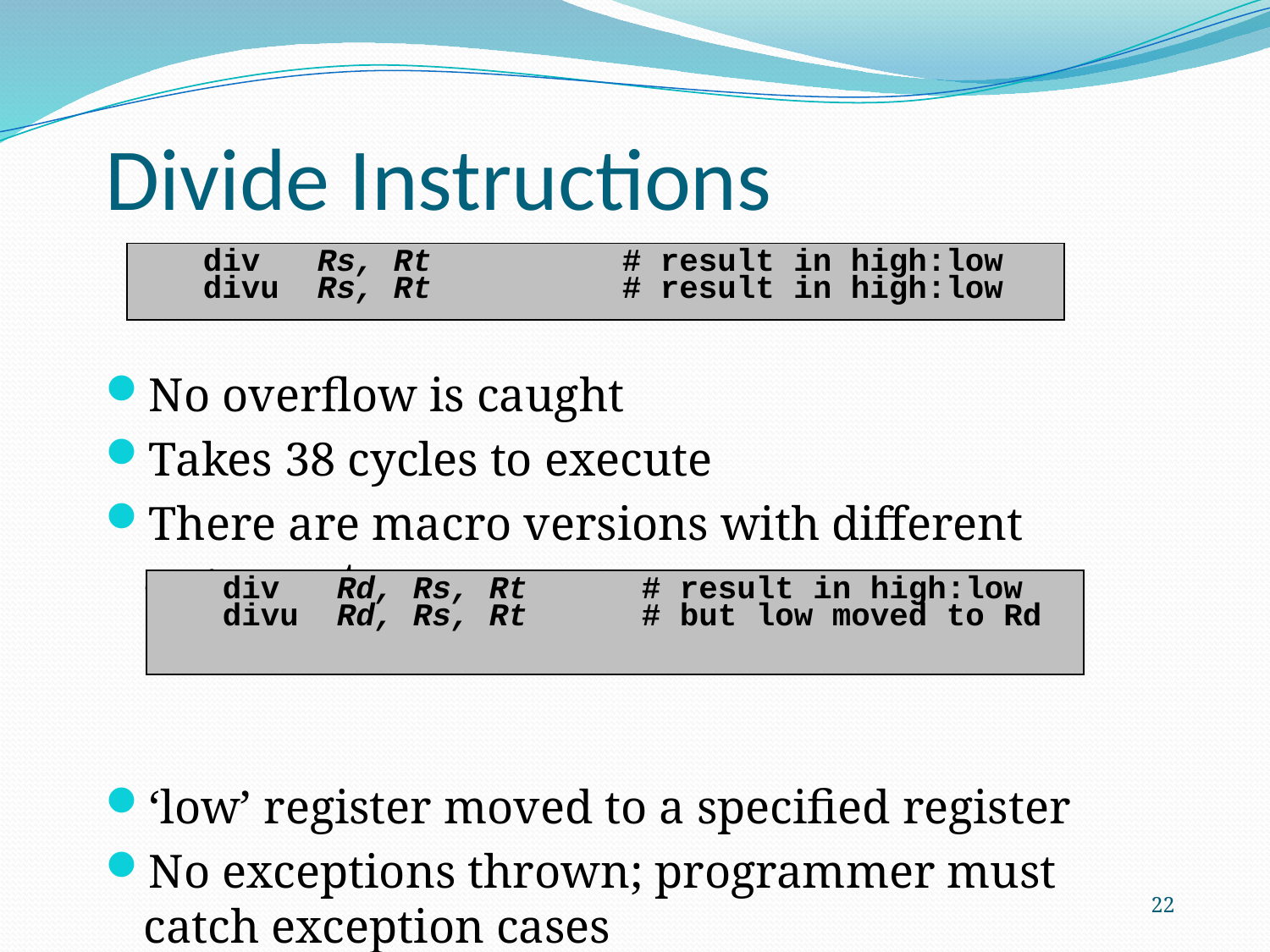

Divide Instructions
	div   Rs, Rt          # result in high:low
	divu  Rs, Rt          # result in high:low
No overflow is caught
Takes 38 cycles to execute
There are macro versions with different arguments:
‘low’ register moved to a specified register
No exceptions thrown; programmer must catch exception cases
	div   Rd, Rs, Rt      # result in high:low
	divu  Rd, Rs, Rt      # but low moved to Rd

22